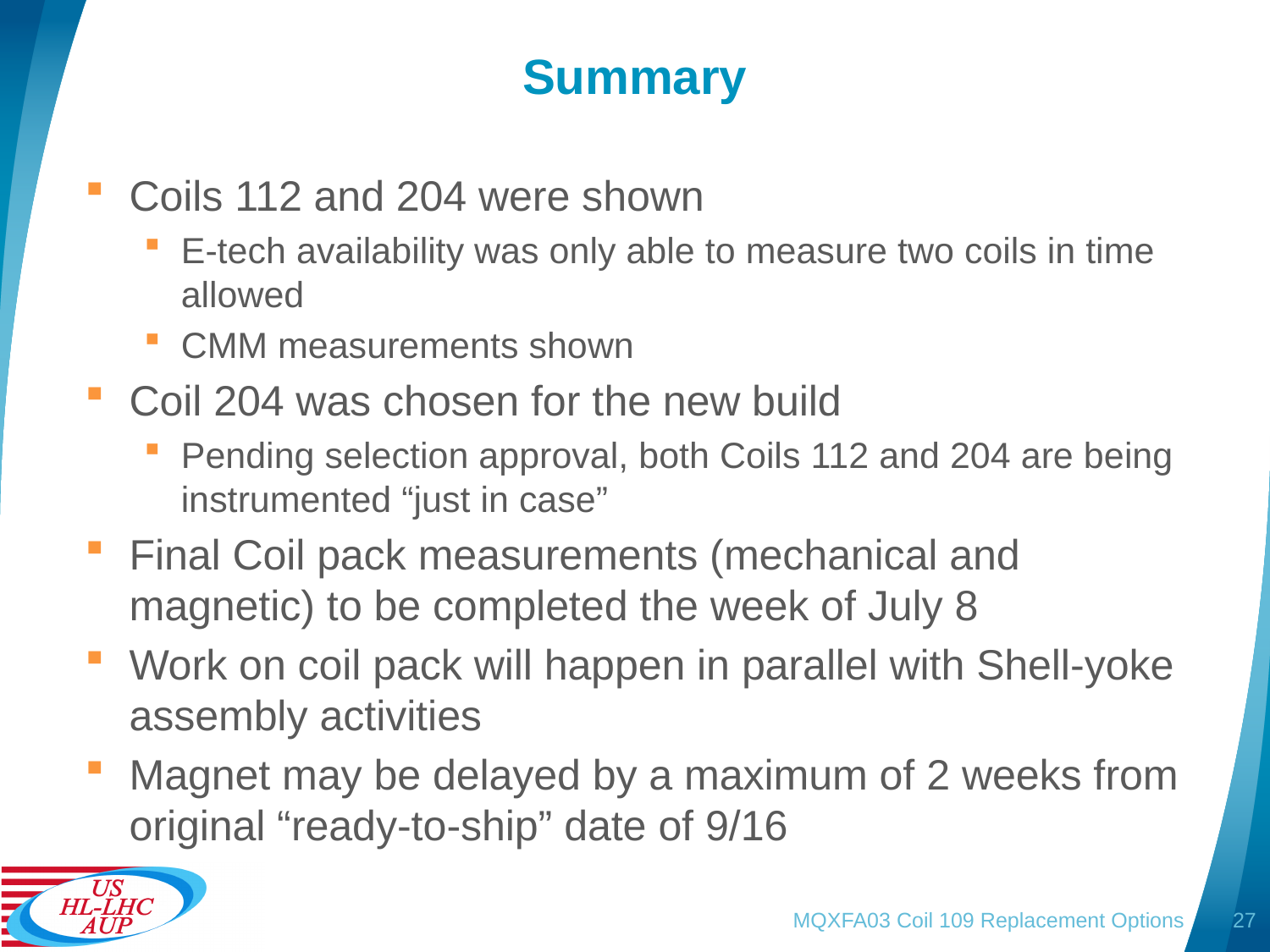

# Summary
Coils 112 and 204 were shown
E-tech availability was only able to measure two coils in time allowed
CMM measurements shown
Coil 204 was chosen for the new build
Pending selection approval, both Coils 112 and 204 are being instrumented “just in case”
Final Coil pack measurements (mechanical and magnetic) to be completed the week of July 8
Work on coil pack will happen in parallel with Shell-yoke assembly activities
Magnet may be delayed by a maximum of 2 weeks from original “ready-to-ship” date of 9/16
MQXFA03 Coil 109 Replacement Options
27